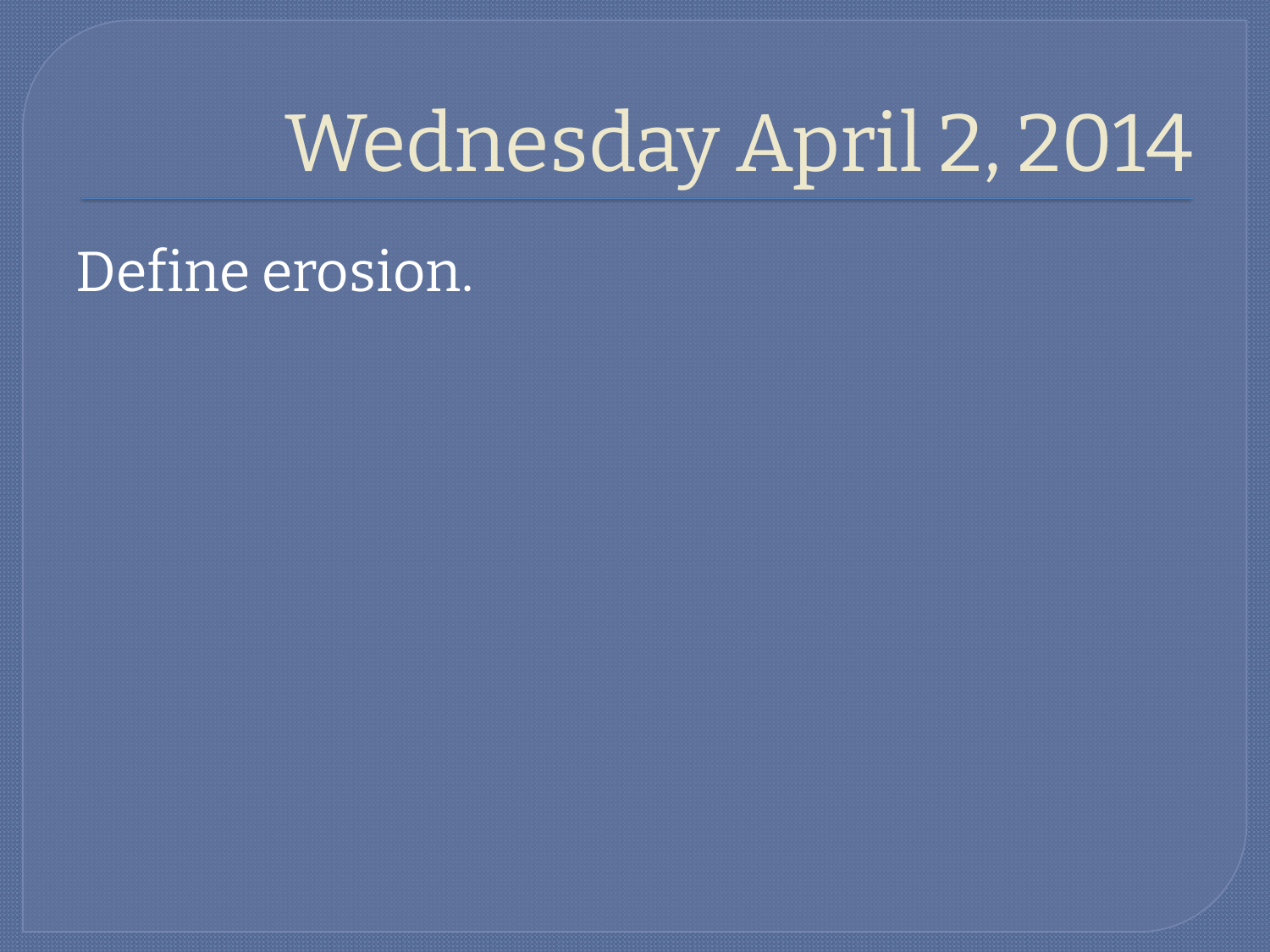

# Wednesday April 2, 2014
Define erosion.